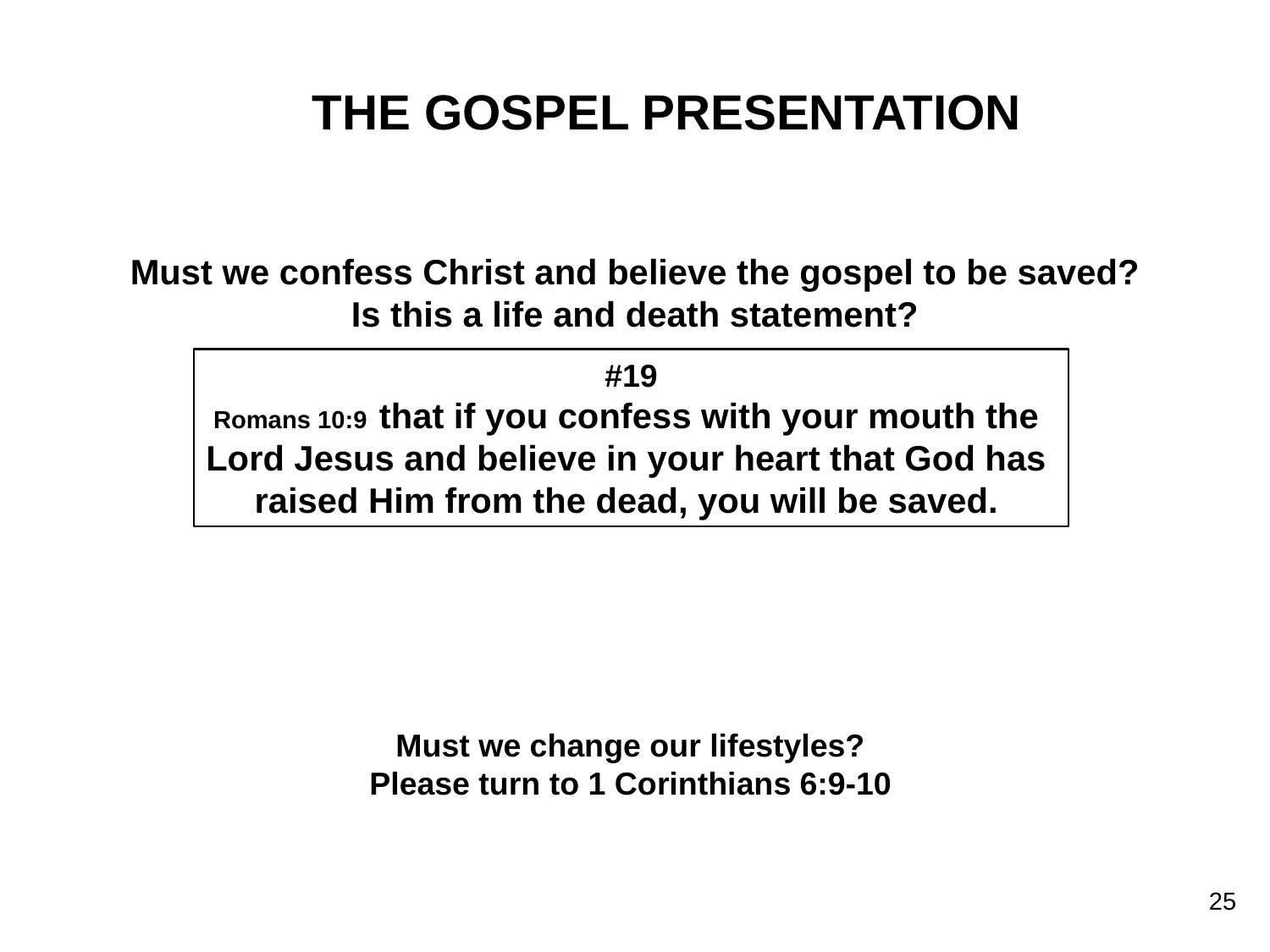

THE GOSPEL PRESENTATION
Must we confess Christ and believe the gospel to be saved?
Is this a life and death statement?
#19
Romans 10:9  that if you confess with your mouth the
Lord Jesus and believe in your heart that God has
raised Him from the dead, you will be saved.
Must we change our lifestyles?
Please turn to 1 Corinthians 6:9-10
25